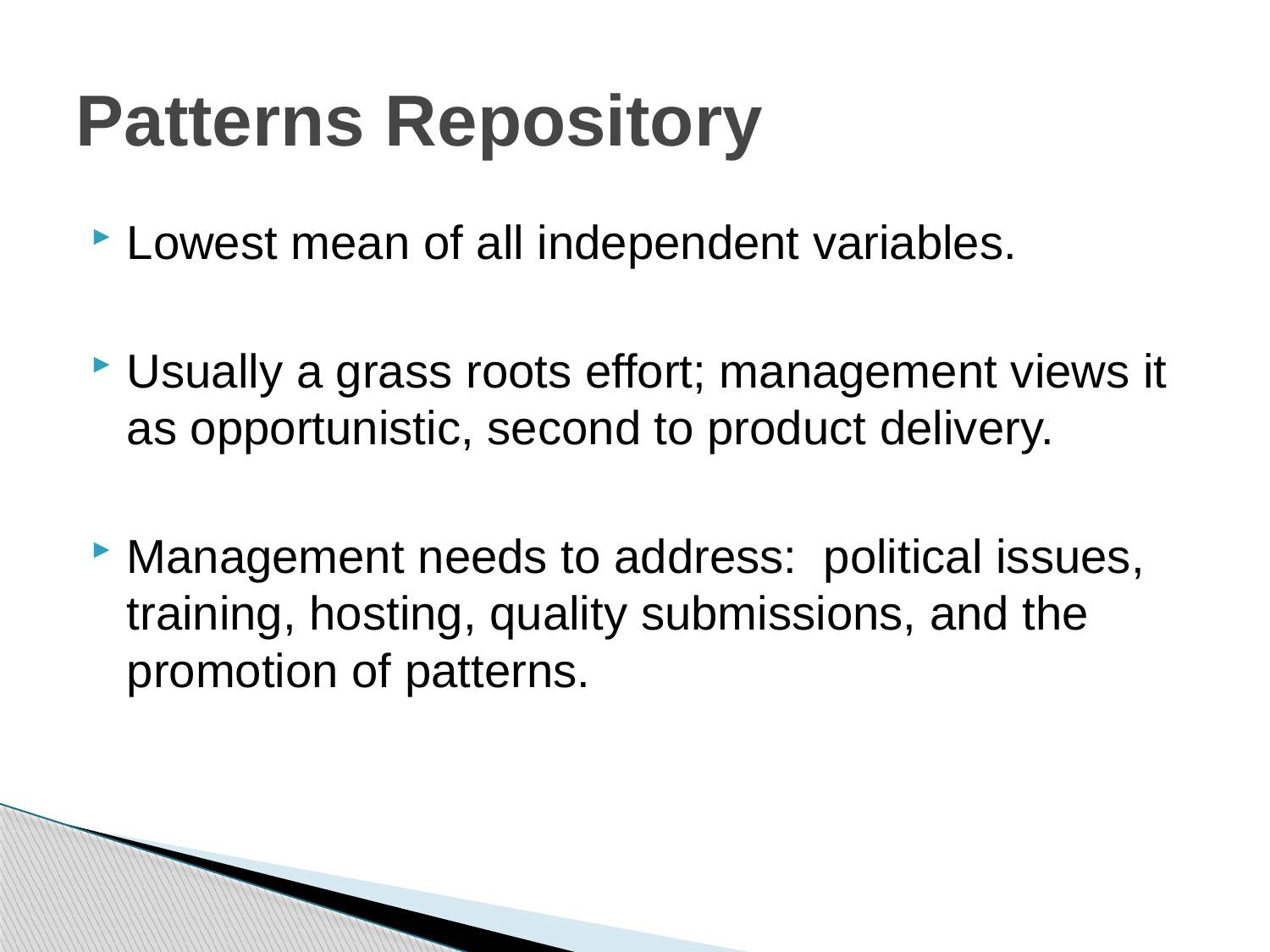

# Patterns Repository
Lowest mean of all independent variables.

Usually a grass roots effort; management views it as opportunistic, second to product delivery.

Management needs to address:  political issues, training, hosting, quality submissions, and the promotion of patterns.